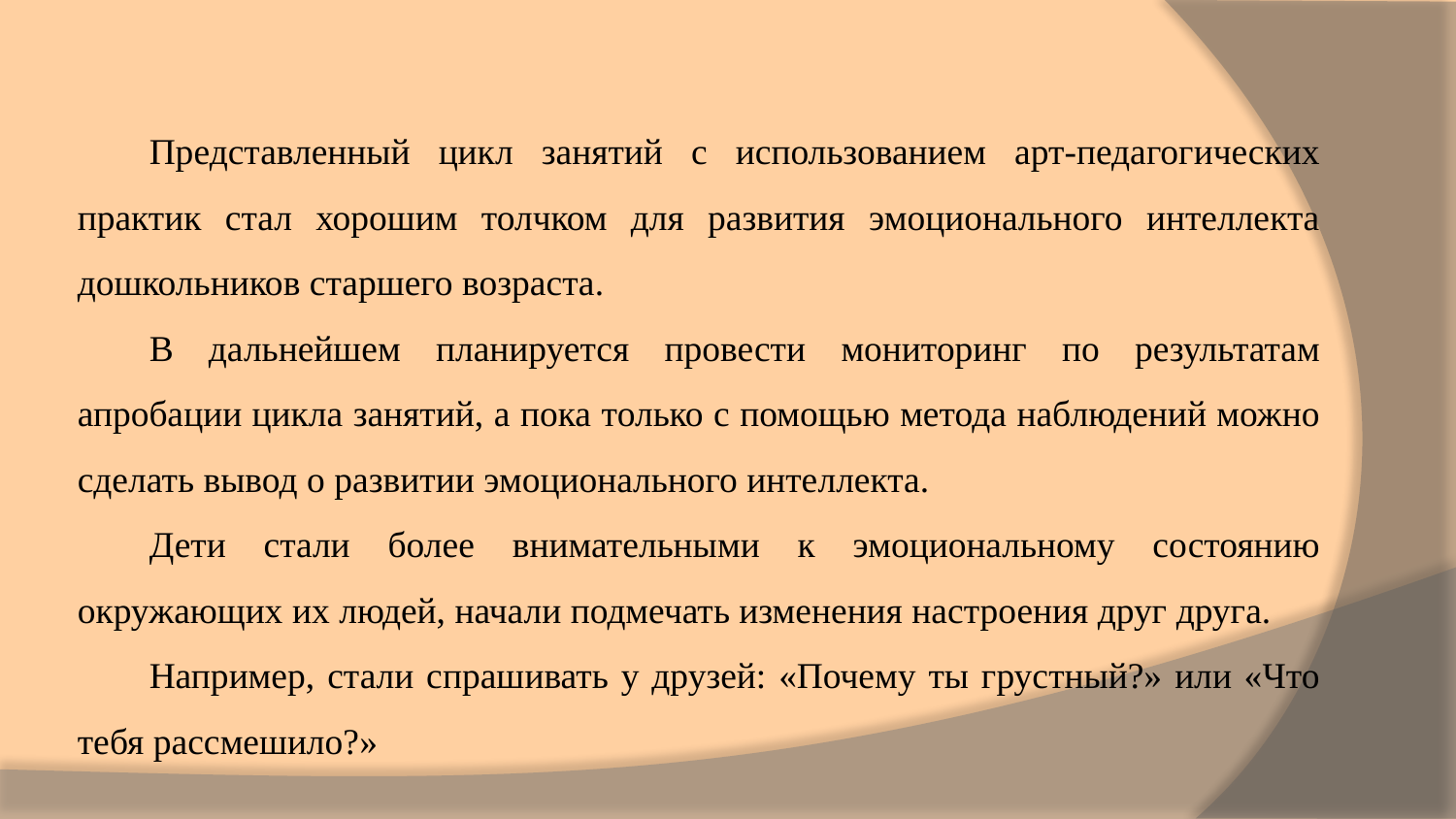

Представленный цикл занятий с использованием арт-педагогических практик стал хорошим толчком для развития эмоционального интеллекта дошкольников старшего возраста.
В дальнейшем планируется провести мониторинг по результатам апробации цикла занятий, а пока только с помощью метода наблюдений можно сделать вывод о развитии эмоционального интеллекта.
Дети стали более внимательными к эмоциональному состоянию окружающих их людей, начали подмечать изменения настроения друг друга.
Например, стали спрашивать у друзей: «Почему ты грустный?» или «Что тебя рассмешило?»